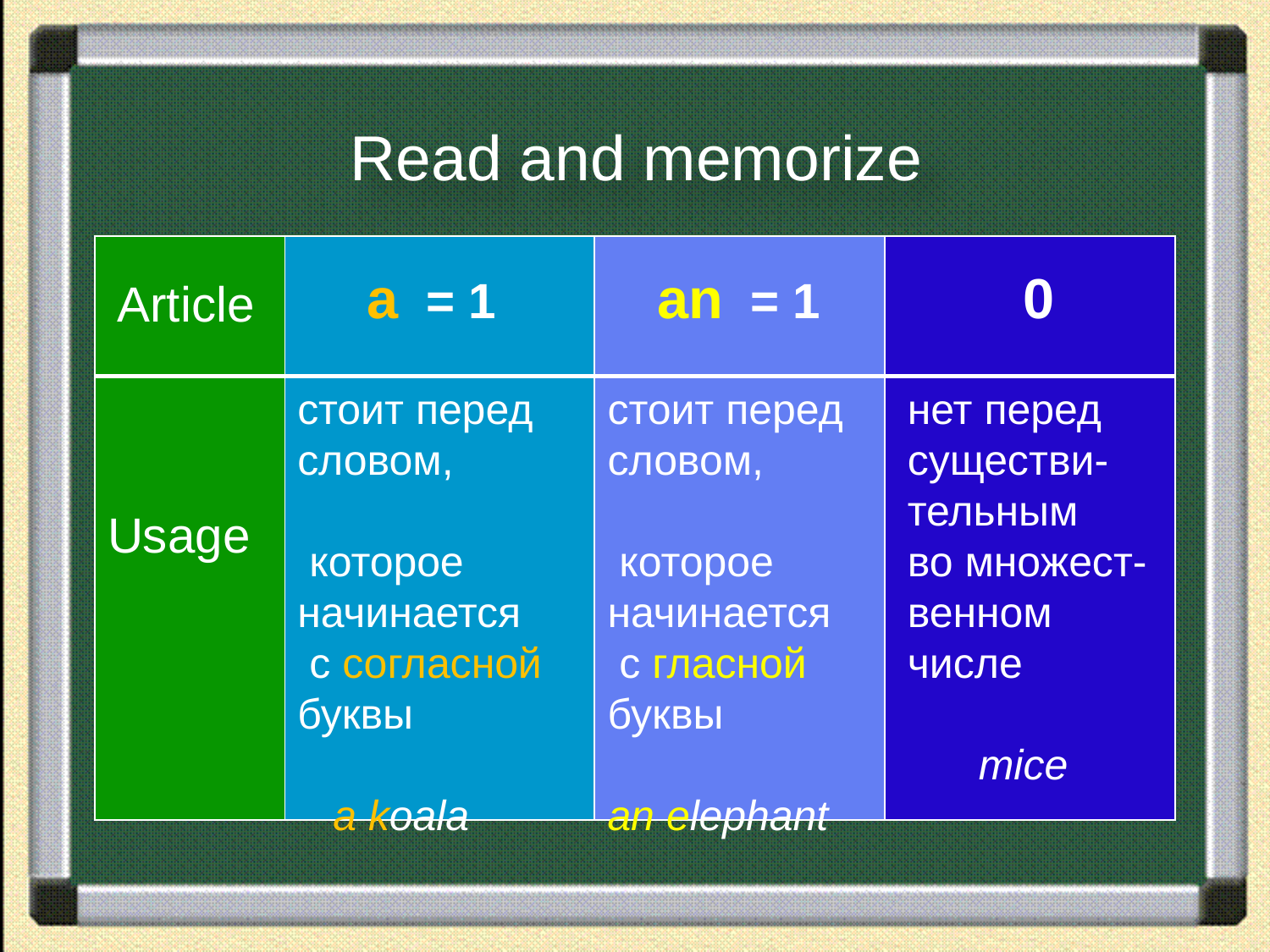

# Read and memorize
|  |  |  |  |
| --- | --- | --- | --- |
| Usage |  |  |  |
a  = 1
an  = 1
 0
Article
стоит перед
словом,
 которое
начинается
 с согласной
буквы

   a koala

стоит перед
словом,
 которое
начинается
 с гласной
буквы

an elephant
нет перед
существи- тельным
во множест-венном числе

      mice